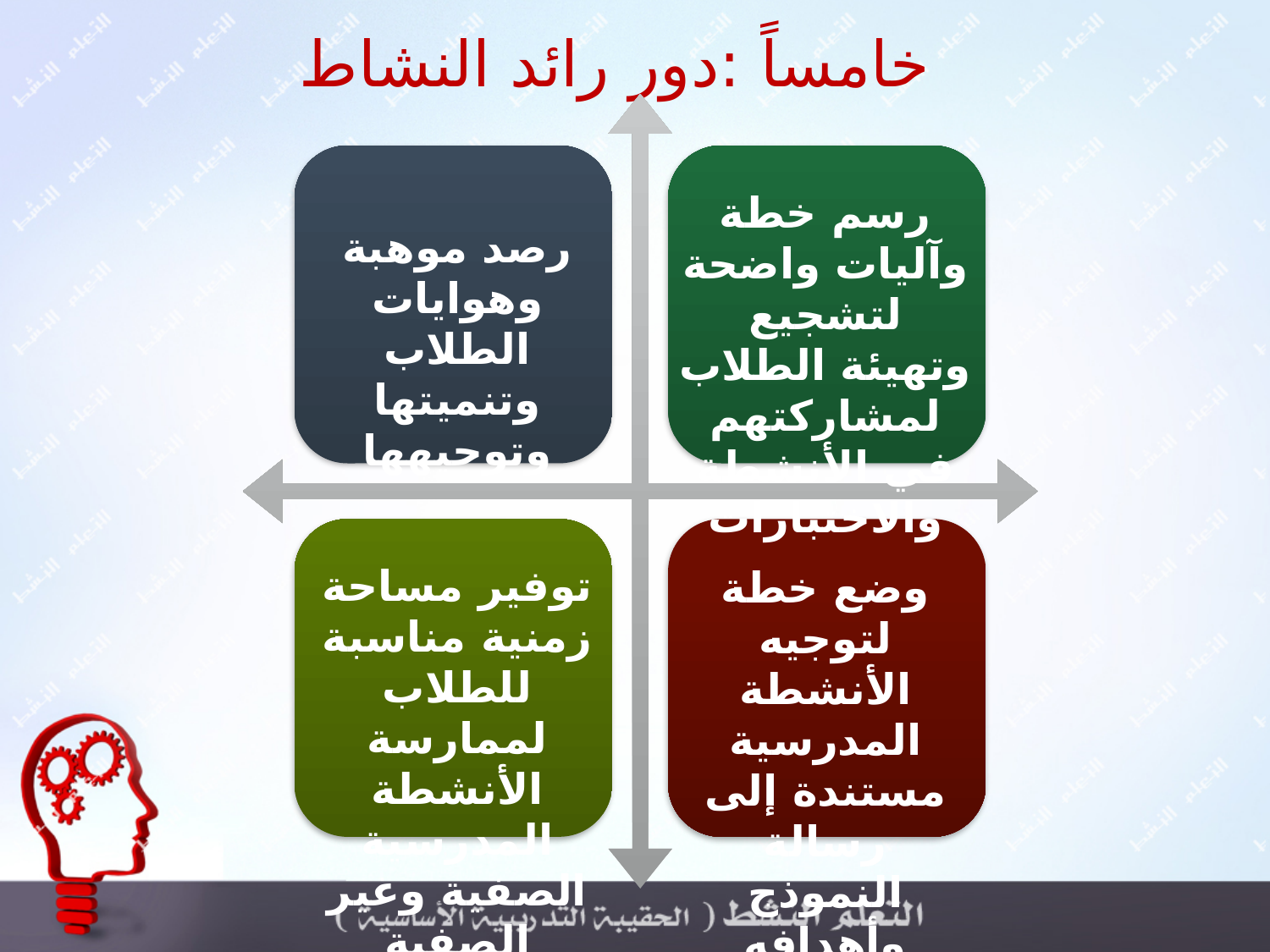

خامساً :دور رائد النشاط

رسم خطة وآليات واضحة لتشجيع وتهيئة الطلاب لمشاركتهم في الأنشطة والاختبارات
رصد موهبة وهوايات الطلاب وتنميتها وتوجيهها
توفير مساحة زمنية مناسبة للطلاب لممارسة الأنشطة المدرسية الصفية وغير الصفية
وضع خطة لتوجيه الأنشطة المدرسية مستندة إلى رسالة النموذج وأهدافه